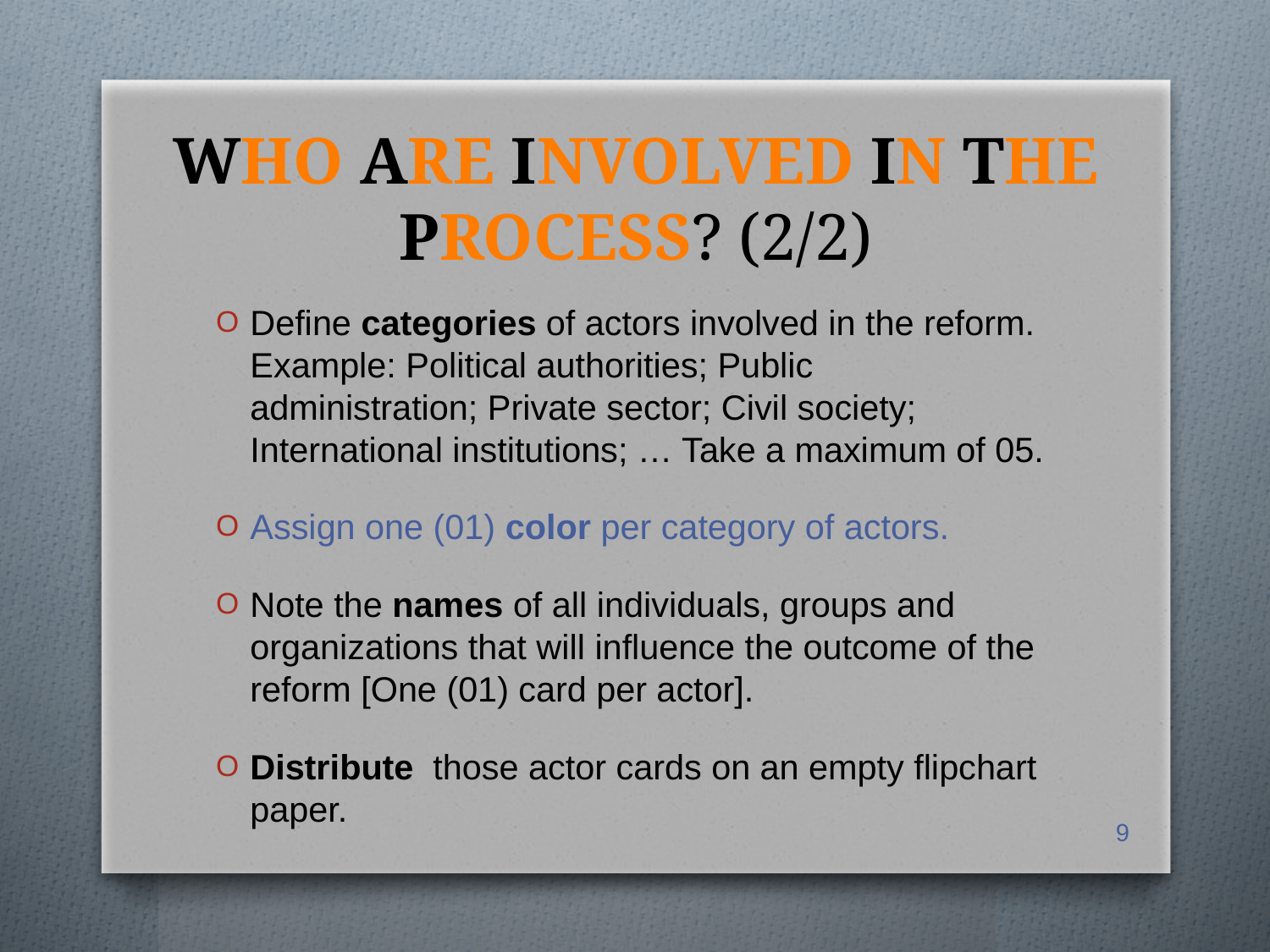

# WHO ARE INVOLVED IN THE PROCESS? (2/2)
Define categories of actors involved in the reform. Example: Political authorities; Public administration; Private sector; Civil society; International institutions; … Take a maximum of 05.

Assign one (01) color per category of actors.

Note the names of all individuals, groups and organizations that will influence the outcome of the reform [One (01) card per actor].

Distribute  those actor cards on an empty flipchart paper.

9